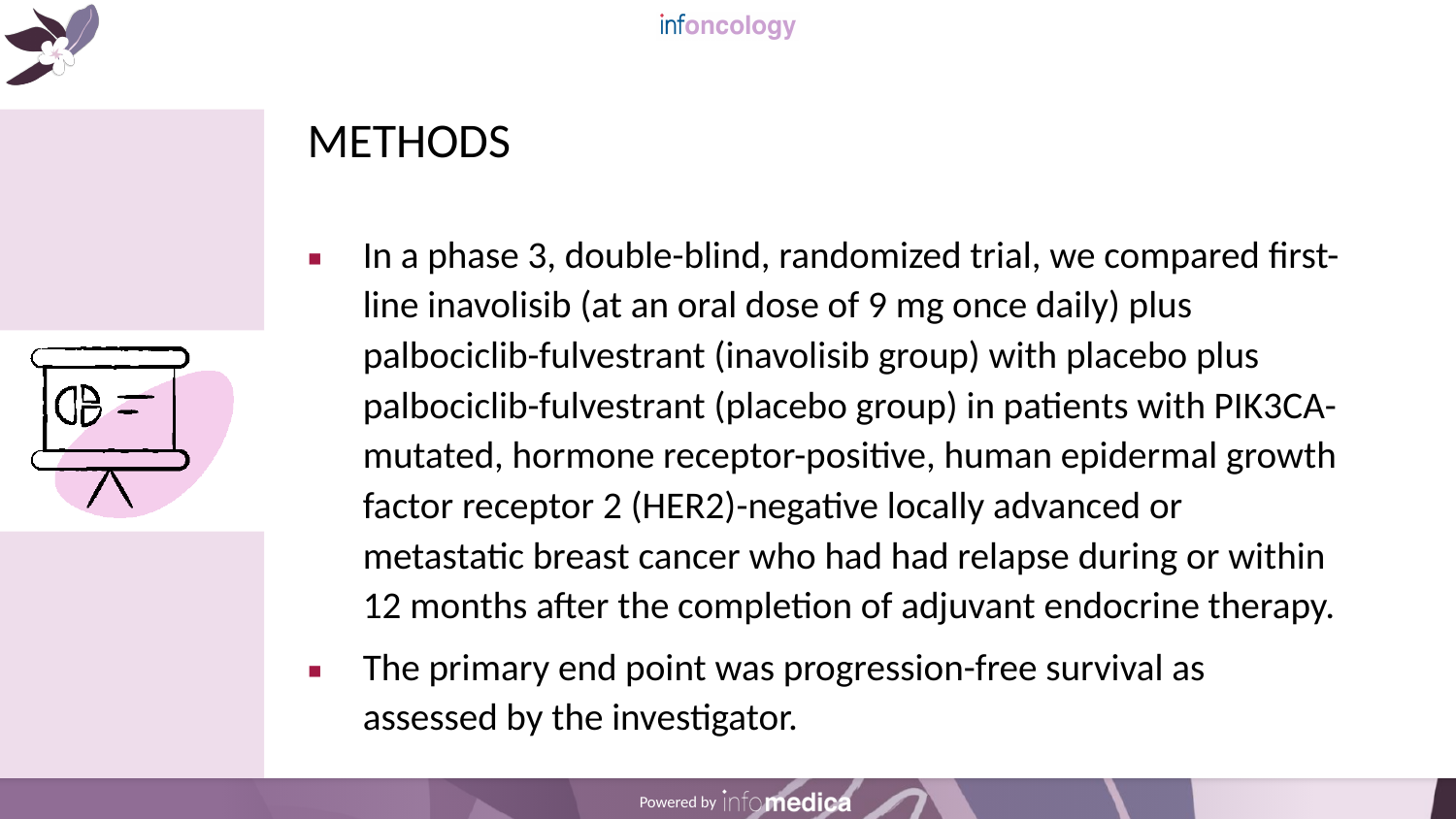

# METHODS
In a phase 3, double-blind, randomized trial, we compared first-line inavolisib (at an oral dose of 9 mg once daily) plus palbociclib-fulvestrant (inavolisib group) with placebo plus palbociclib-fulvestrant (placebo group) in patients with PIK3CA-mutated, hormone receptor-positive, human epidermal growth factor receptor 2 (HER2)-negative locally advanced or metastatic breast cancer who had had relapse during or within 12 months after the completion of adjuvant endocrine therapy.
The primary end point was progression-free survival as assessed by the investigator.